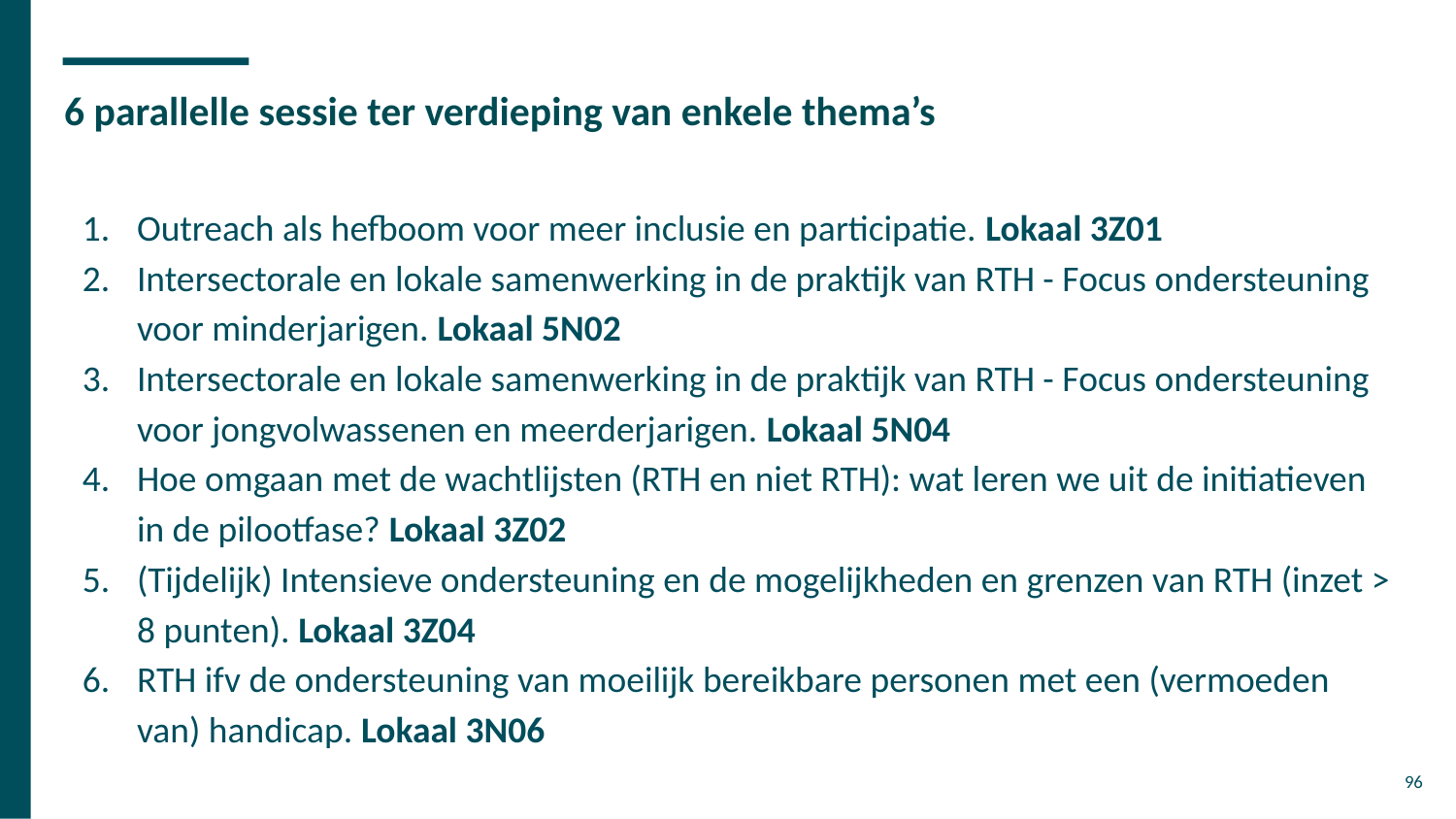

# 6 parallelle sessie ter verdieping van enkele thema’s
Outreach als hefboom voor meer inclusie en participatie. Lokaal 3Z01
Intersectorale en lokale samenwerking in de praktijk van RTH - Focus ondersteuning voor minderjarigen. Lokaal 5N02
Intersectorale en lokale samenwerking in de praktijk van RTH - Focus ondersteuning voor jongvolwassenen en meerderjarigen. Lokaal 5N04
Hoe omgaan met de wachtlijsten (RTH en niet RTH): wat leren we uit de initiatieven in de pilootfase? Lokaal 3Z02
(Tijdelijk) Intensieve ondersteuning en de mogelijkheden en grenzen van RTH (inzet > 8 punten). Lokaal 3Z04
RTH ifv de ondersteuning van moeilijk bereikbare personen met een (vermoeden van) handicap. Lokaal 3N06

96